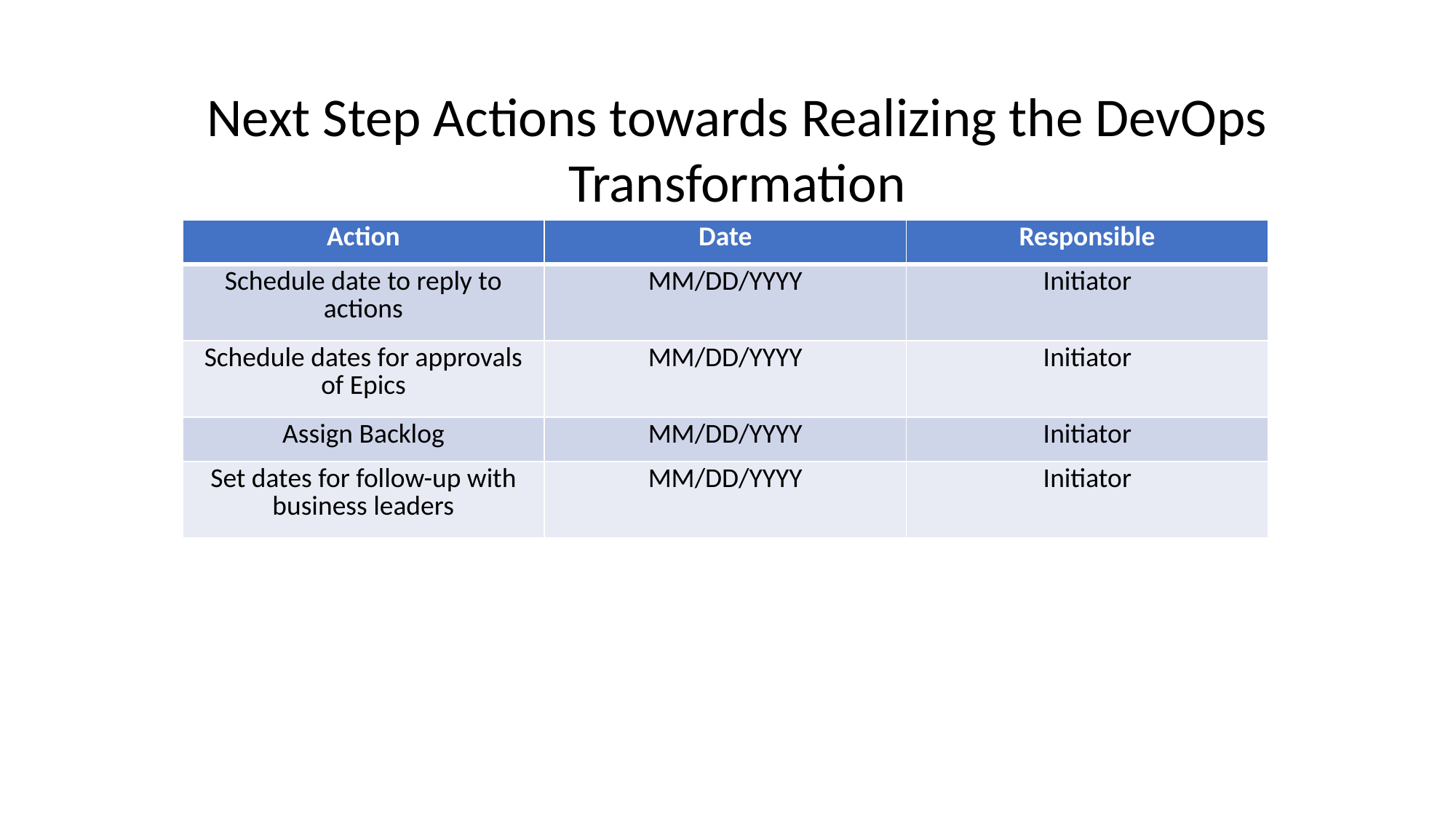

Next Step Actions towards Realizing the DevOps Transformation
| Action | Date | Responsible |
| --- | --- | --- |
| Schedule date to reply to actions | MM/DD/YYYY | Initiator |
| Schedule dates for approvals of Epics | MM/DD/YYYY | Initiator |
| Assign Backlog | MM/DD/YYYY | Initiator |
| Set dates for follow-up with business leaders | MM/DD/YYYY | Initiator |